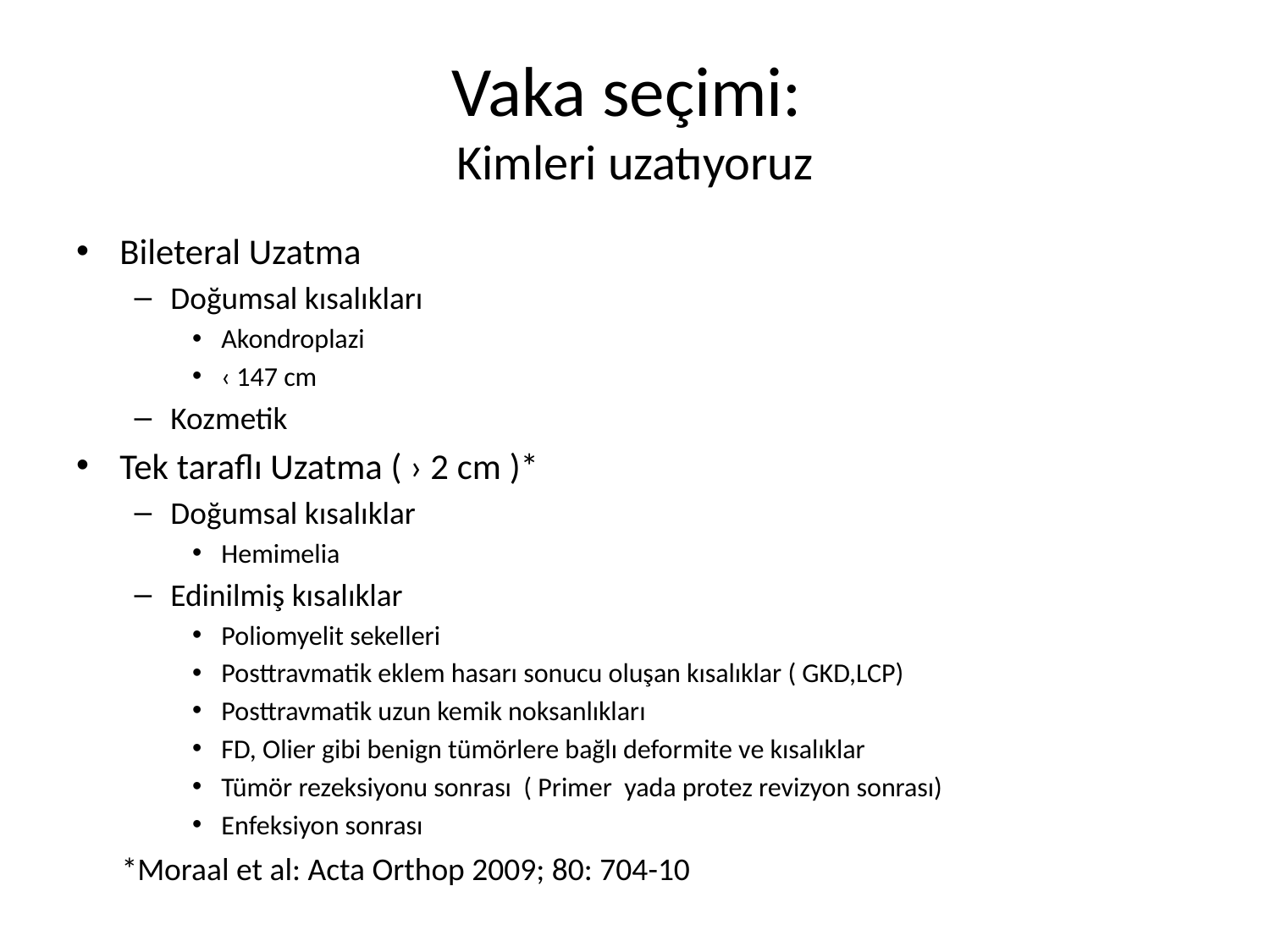

# Vaka seçimi: Kimleri uzatıyoruz
Bileteral Uzatma
Doğumsal kısalıkları
Akondroplazi
‹ 147 cm
Kozmetik
Tek taraflı Uzatma ( › 2 cm )*
Doğumsal kısalıklar
Hemimelia
Edinilmiş kısalıklar
Poliomyelit sekelleri
Posttravmatik eklem hasarı sonucu oluşan kısalıklar ( GKD,LCP)
Posttravmatik uzun kemik noksanlıkları
FD, Olier gibi benign tümörlere bağlı deformite ve kısalıklar
Tümör rezeksiyonu sonrası  ( Primer  yada protez revizyon sonrası)
Enfeksiyon sonrası
*Moraal et al: Acta Orthop 2009; 80: 704-10